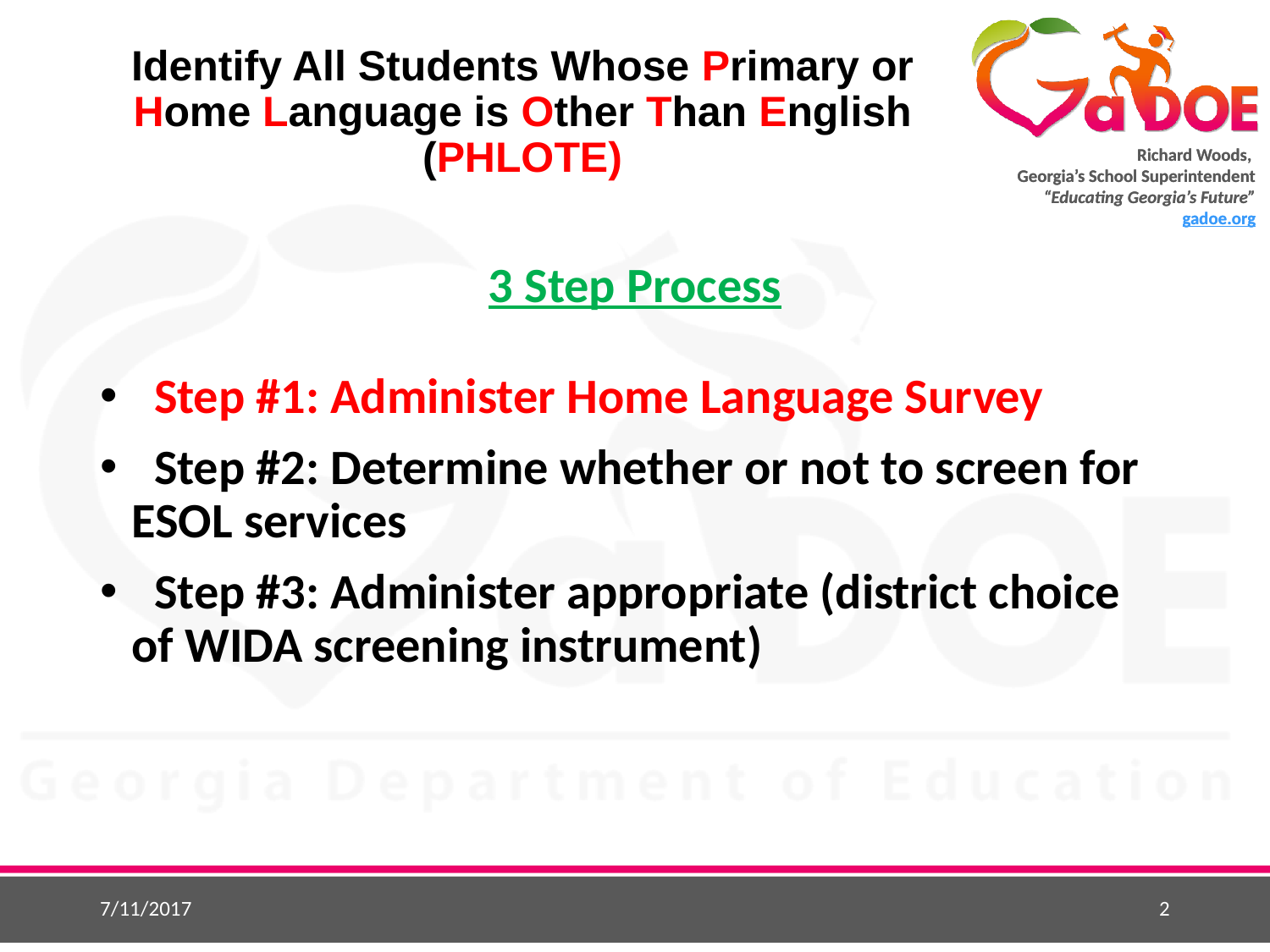

# Identify All Students Whose Primary or Home Language is Other Than English (PHLOTE)
3 Step Process

  Step #1: Administer Home Language Survey
  Step #2: Determine whether or not to screen for	  ESOL services
  Step #3: Administer appropriate (district choice	 of WIDA screening instrument)

7/11/2017
2